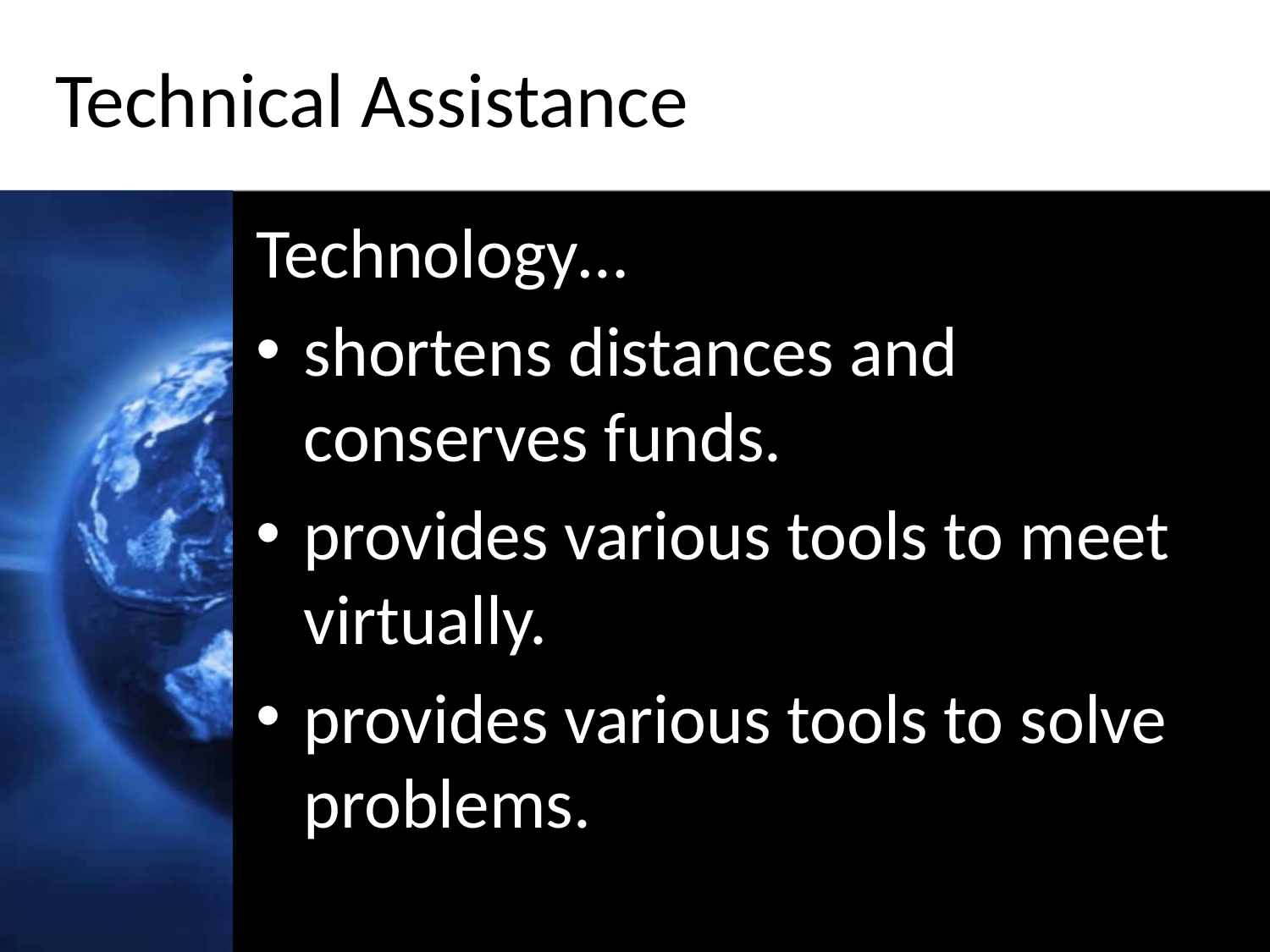

# Technical Assistance
Technology…
shortens distances and conserves funds.
provides various tools to meet virtually.
provides various tools to solve problems.